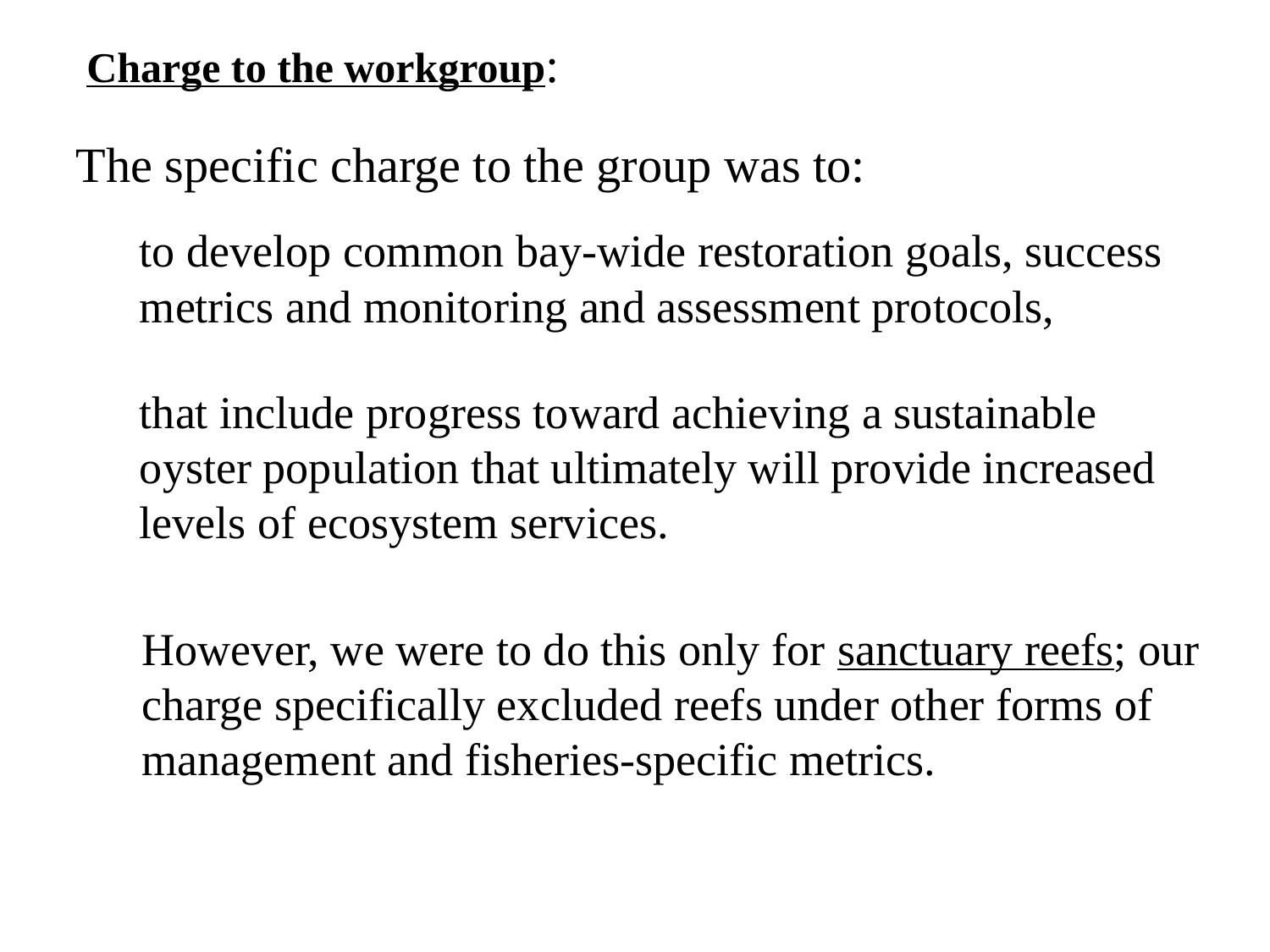

Charge to the workgroup:
The specific charge to the group was to:

	to develop common bay-wide restoration goals, success metrics and monitoring and assessment protocols,

	that include progress toward achieving a sustainable oyster population that ultimately will provide increased levels of ecosystem services.
However, we were to do this only for sanctuary reefs; our charge specifically excluded reefs under other forms of management and fisheries-specific metrics.